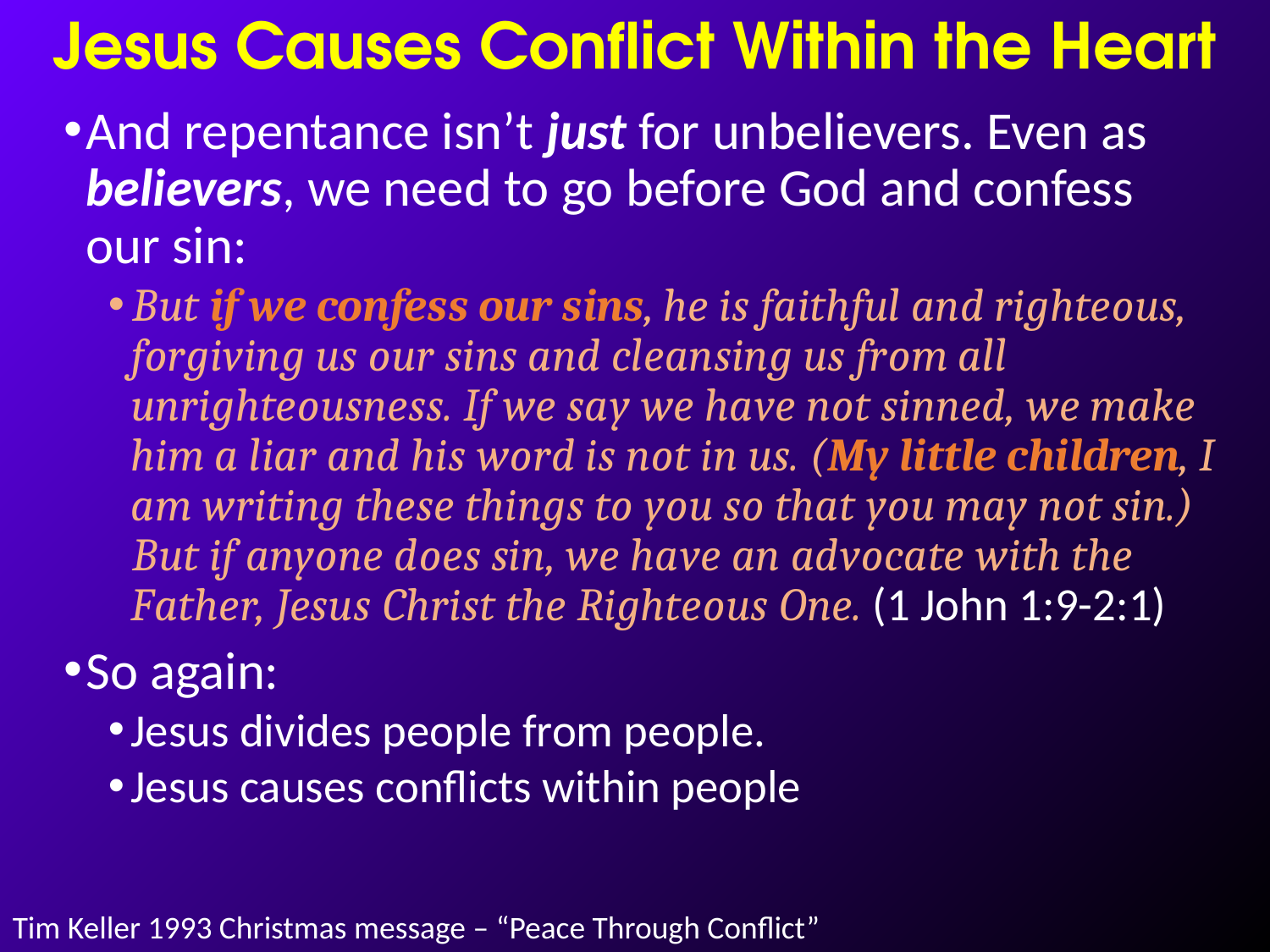

# Jesus Causes Conflict Within the Heart
And repentance isn’t just for unbelievers. Even as believers, we need to go before God and confess our sin:
But if we confess our sins, he is faithful and righteous, forgiving us our sins and cleansing us from all unrighteousness. If we say we have not sinned, we make him a liar and his word is not in us. (My little children, I am writing these things to you so that you may not sin.) But if anyone does sin, we have an advocate with the Father, Jesus Christ the Righteous One. (1 John 1:9-2:1)
So again:
Jesus divides people from people.
Jesus causes conflicts within people
Tim Keller 1993 Christmas message – “Peace Through Conflict”